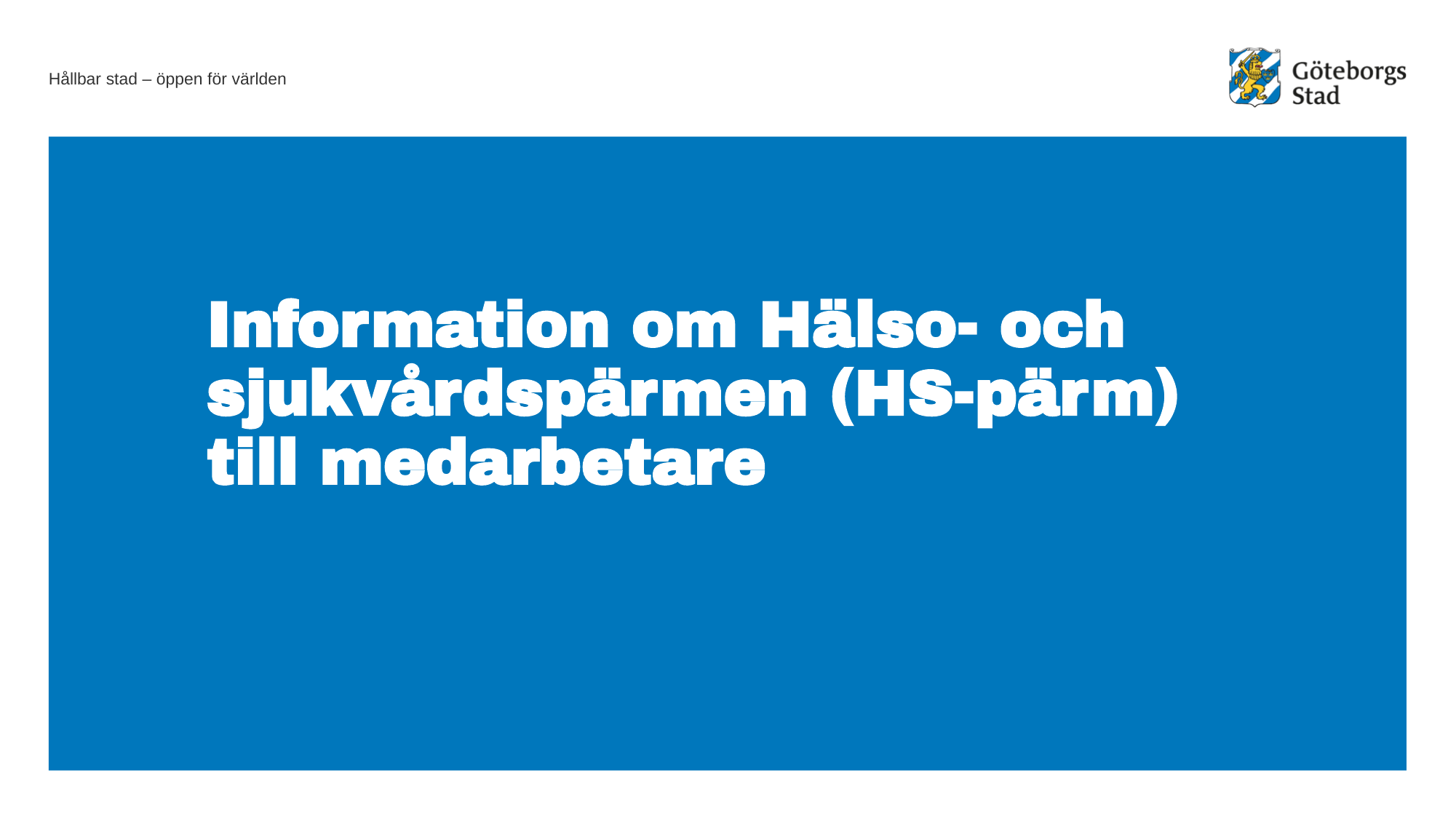

# Information om Hälso- och sjukvårdspärmen (HS-pärm) till medarbetare